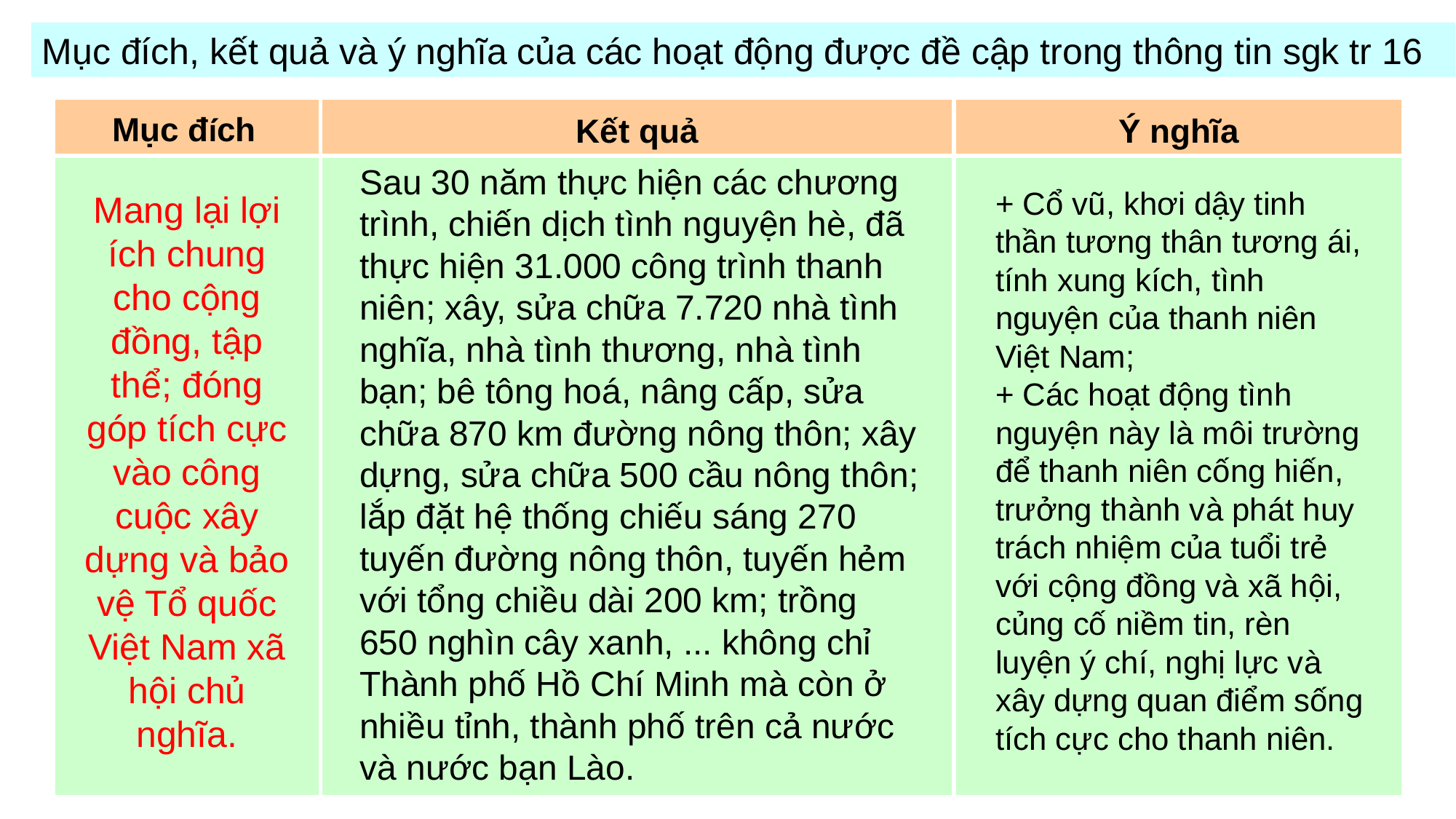

Mục đích, kết quả và ý nghĩa của các hoạt động được đề cập trong thông tin sgk tr 16
| Mục đích | Kết quả | Ý nghĩa |
| --- | --- | --- |
|  |  |  |
Sau 30 năm thực hiện các chương trình, chiến dịch tình nguyện hè, đã thực hiện 31.000 công trình thanh niên; xây, sửa chữa 7.720 nhà tình nghĩa, nhà tình thương, nhà tình bạn; bê tông hoá, nâng cấp, sửa chữa 870 km đường nông thôn; xây dựng, sửa chữa 500 cầu nông thôn; lắp đặt hệ thống chiếu sáng 270 tuyến đường nông thôn, tuyến hẻm với tổng chiều dài 200 km; trồng 650 nghìn cây xanh, ... không chỉ Thành phố Hồ Chí Minh mà còn ở nhiều tỉnh, thành phố trên cả nước và nước bạn Lào.
+ Cổ vũ, khơi dậy tinh thần tương thân tương ái, tính xung kích, tình nguyện của thanh niên Việt Nam;
+ Các hoạt động tình nguyện này là môi trường để thanh niên cống hiến, trưởng thành và phát huy trách nhiệm của tuổi trẻ với cộng đồng và xã hội, củng cố niềm tin, rèn luyện ý chí, nghị lực và xây dựng quan điểm sống tích cực cho thanh niên.
Mang lại lợi ích chung cho cộng đồng, tập thể; đóng góp tích cực vào công cuộc xây dựng và bảo vệ Tổ quốc Việt Nam xã hội chủ nghĩa.